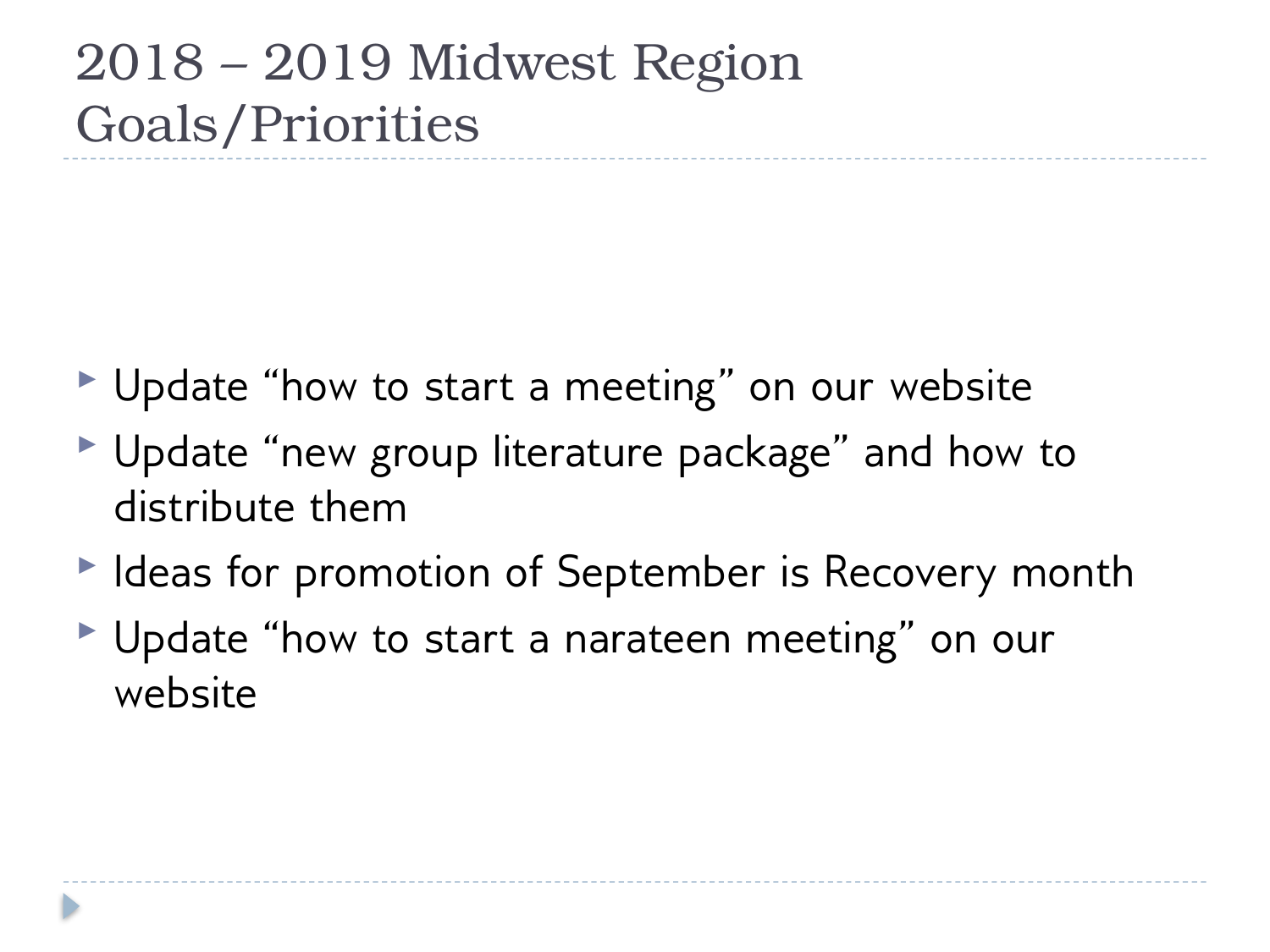

# 2018 – 2019 Midwest Region Goals/Priorities
Update “how to start a meeting” on our website
Update “new group literature package” and how to distribute them
Ideas for promotion of September is Recovery month
Update “how to start a narateen meeting” on our website